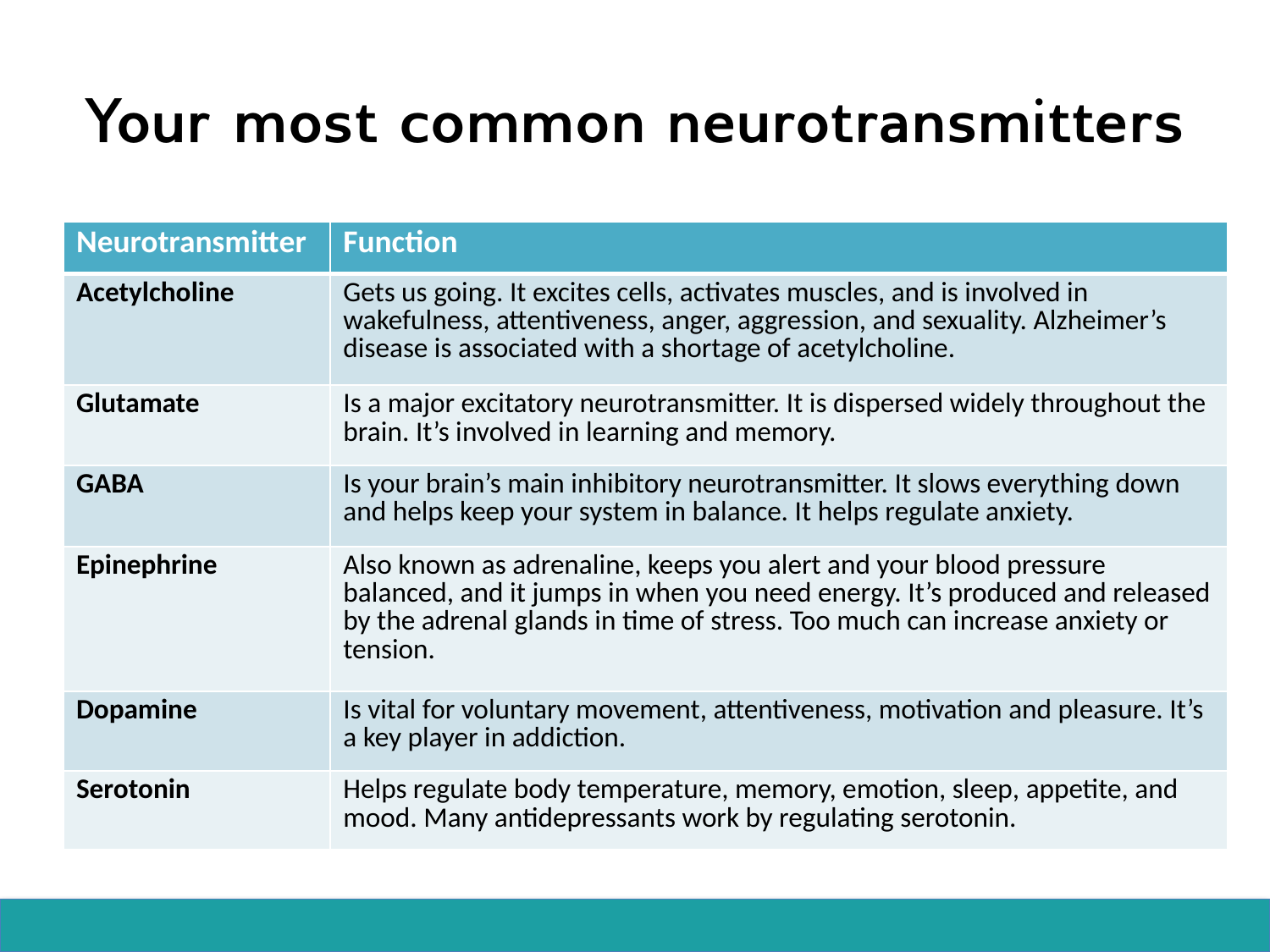

# Your most common neurotransmitters
| Neurotransmitter | Function |
| --- | --- |
| Acetylcholine | Gets us going. It excites cells, activates muscles, and is involved in wakefulness, attentiveness, anger, aggression, and sexuality. Alzheimer’s disease is associated with a shortage of acetylcholine. |
| Glutamate | Is a major excitatory neurotransmitter. It is dispersed widely throughout the brain. It’s involved in learning and memory. |
| GABA | Is your brain’s main inhibitory neurotransmitter. It slows everything down and helps keep your system in balance. It helps regulate anxiety. |
| Epinephrine | Also known as adrenaline, keeps you alert and your blood pressure balanced, and it jumps in when you need energy. It’s produced and released by the adrenal glands in time of stress. Too much can increase anxiety or tension. |
| Dopamine | Is vital for voluntary movement, attentiveness, motivation and pleasure. It’s a key player in addiction. |
| Serotonin | Helps regulate body temperature, memory, emotion, sleep, appetite, and mood. Many antidepressants work by regulating serotonin. |